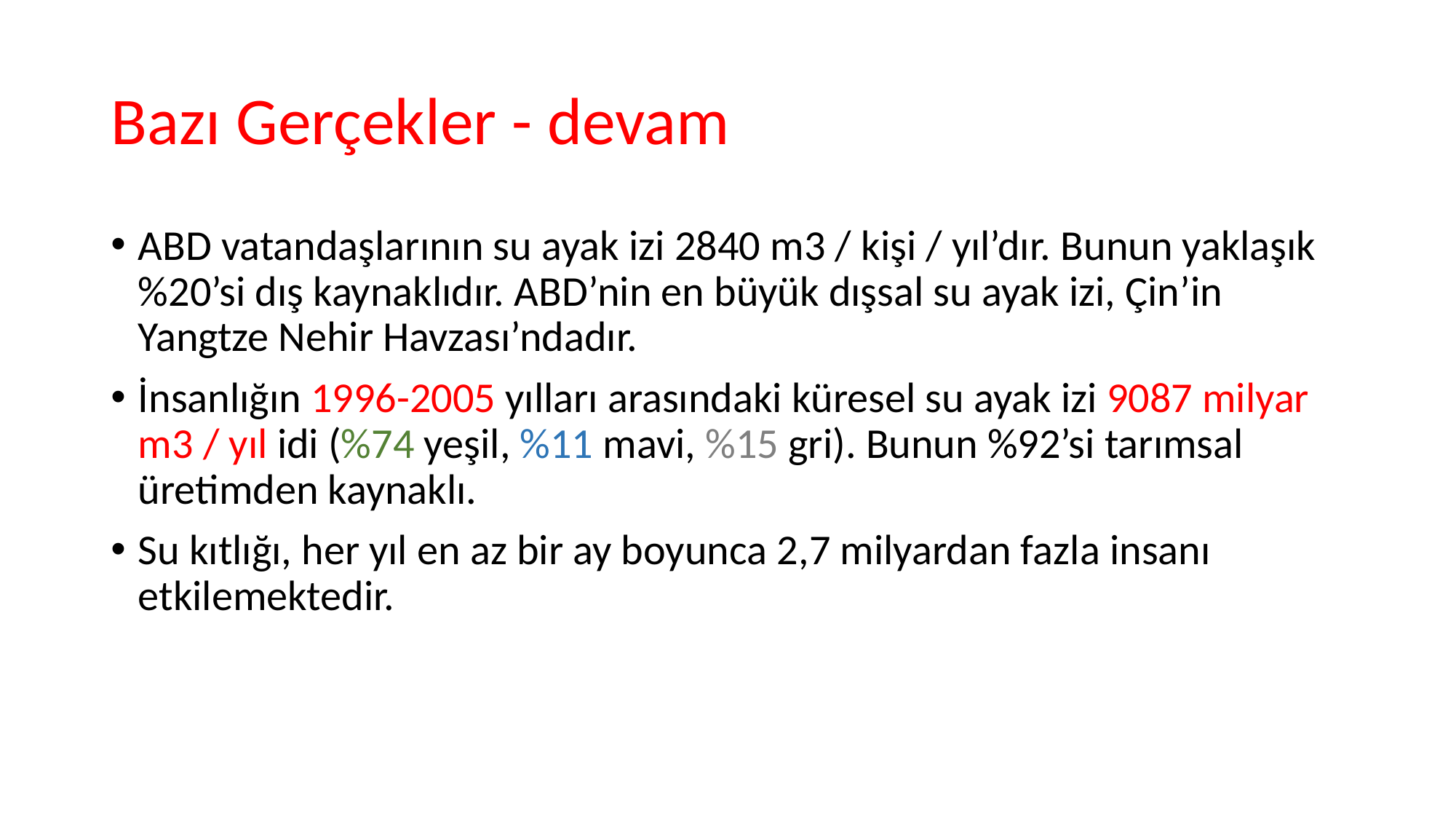

# Bazı Gerçekler - devam
ABD vatandaşlarının su ayak izi 2840 m3 / kişi / yıl’dır. Bunun yaklaşık %20’si dış kaynaklıdır. ABD’nin en büyük dışsal su ayak izi, Çin’in Yangtze Nehir Havzası’ndadır.
İnsanlığın 1996-2005 yılları arasındaki küresel su ayak izi 9087 milyar m3 / yıl idi (%74 yeşil, %11 mavi, %15 gri). Bunun %92’si tarımsal üretimden kaynaklı.
Su kıtlığı, her yıl en az bir ay boyunca 2,7 milyardan fazla insanı etkilemektedir.